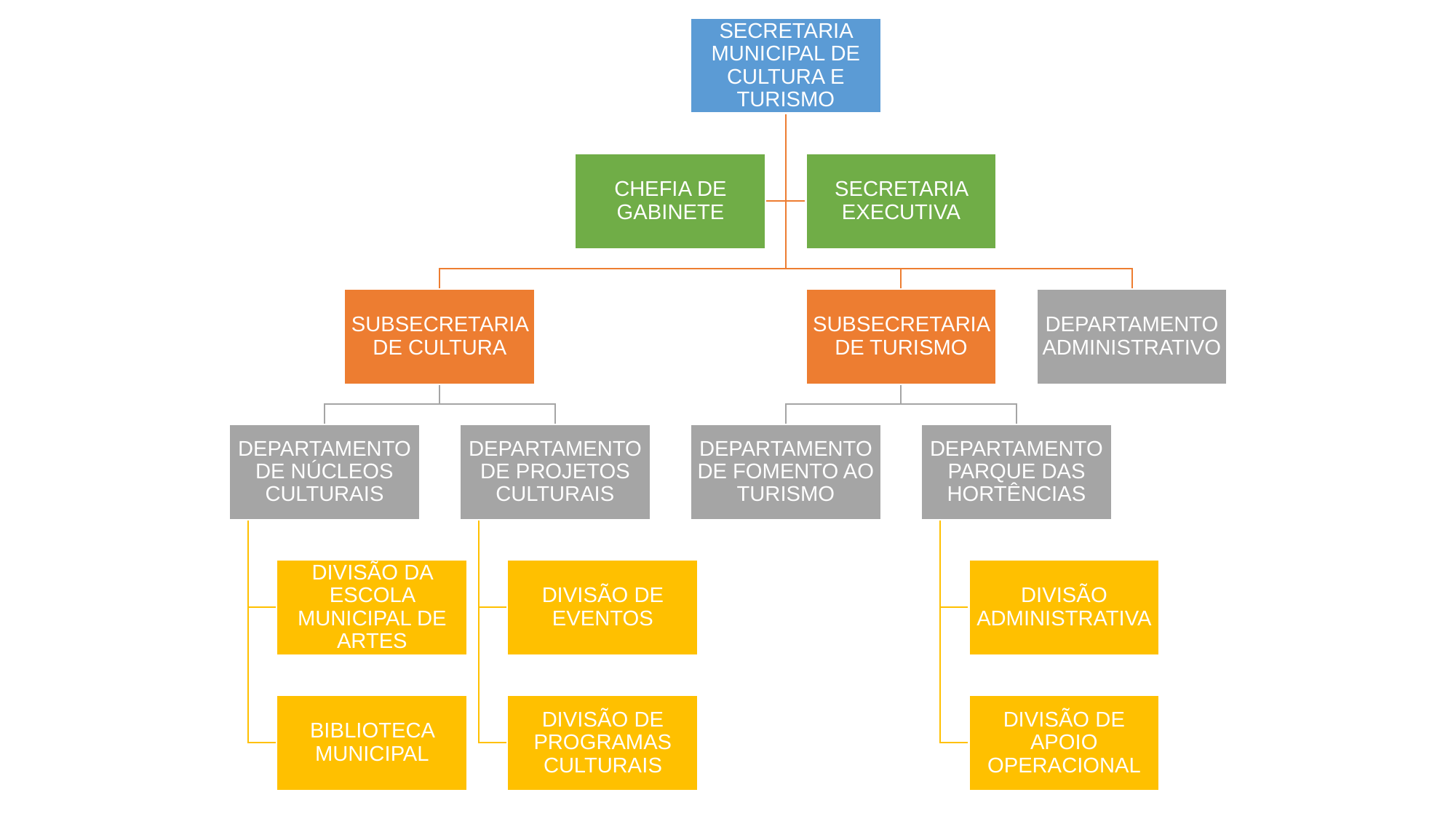

SECRETARIA MUNICIPAL DE CULTURA E TURISMO
SUBSECRETARIA DE CULTURA
DEPARTAMENTO DE NÚCLEOS CULTURAIS
DIVISÃO DA ESCOLA MUNICIPAL DE ARTES
BIBLIOTECA MUNICIPAL
DEPARTAMENTO DE PROJETOS CULTURAIS
DIVISÃO DE EVENTOS
DIVISÃO DE PROGRAMAS CULTURAIS
SUBSECRETARIA DE TURISMO
DEPARTAMENTO DE FOMENTO AO TURISMO
DEPARTAMENTO PARQUE DAS HORTÊNCIAS
DIVISÃO ADMINISTRATIVA
DIVISÃO DE APOIO OPERACIONAL
DEPARTAMENTO ADMINISTRATIVO
CHEFIA DE GABINETE
SECRETARIA EXECUTIVA